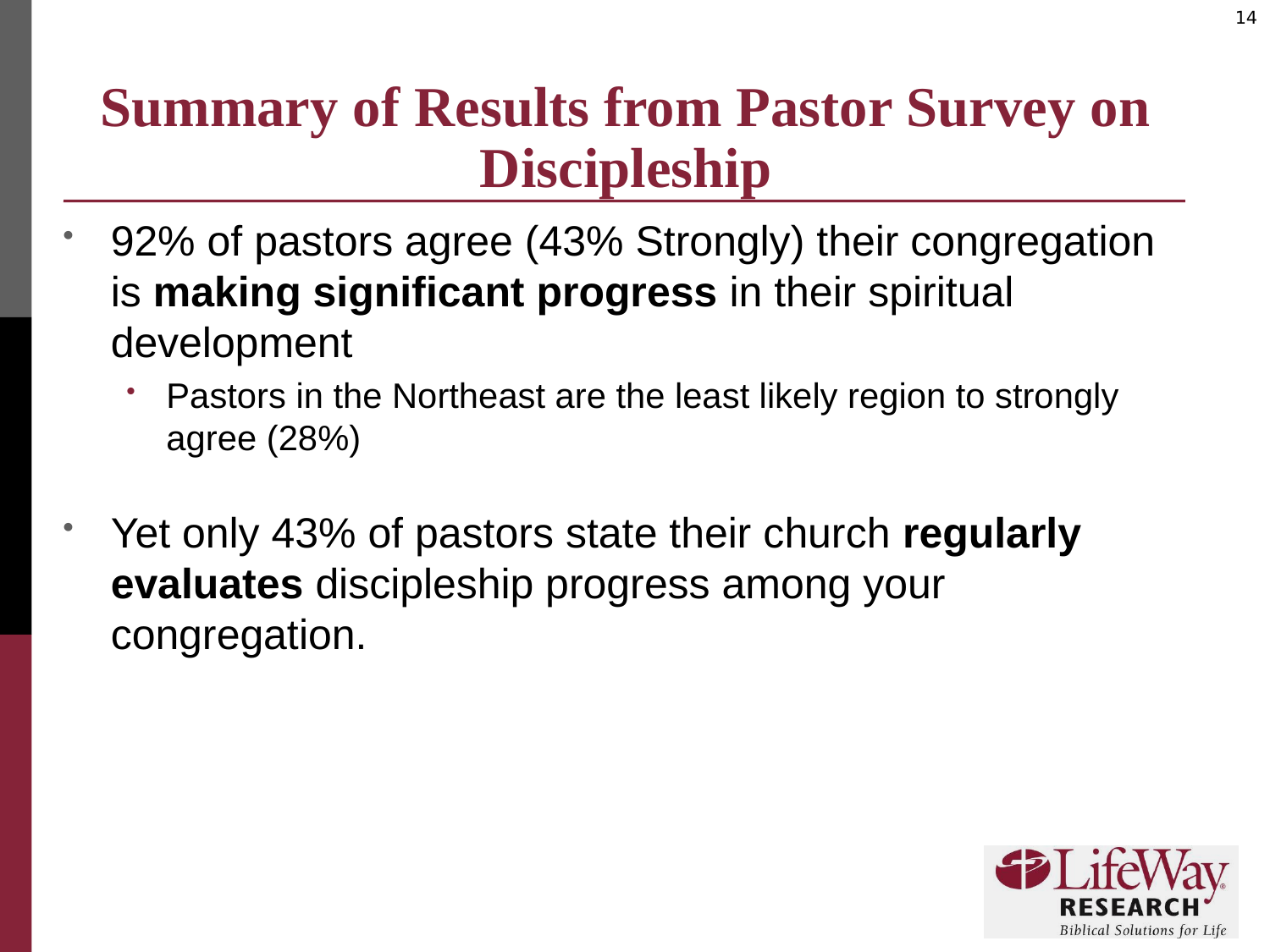

# Summary of Results from Pastor Survey on Discipleship
92% of pastors agree (43% Strongly) their congregation is making significant progress in their spiritual development
Pastors in the Northeast are the least likely region to strongly agree (28%)

Yet only 43% of pastors state their church regularly evaluates discipleship progress among your congregation.